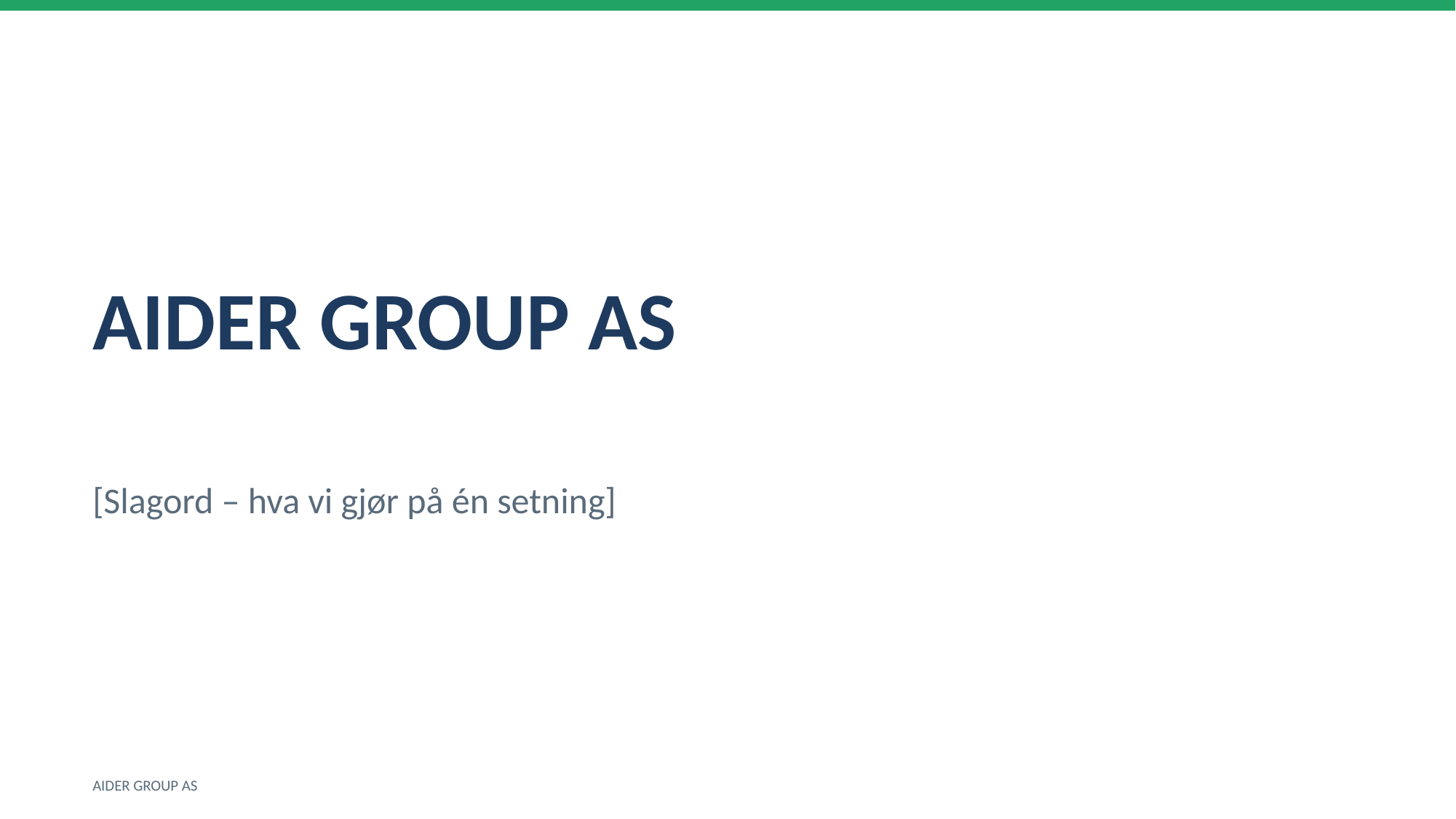

AIDER GROUP AS
[Slagord – hva vi gjør på én setning]
AIDER GROUP AS